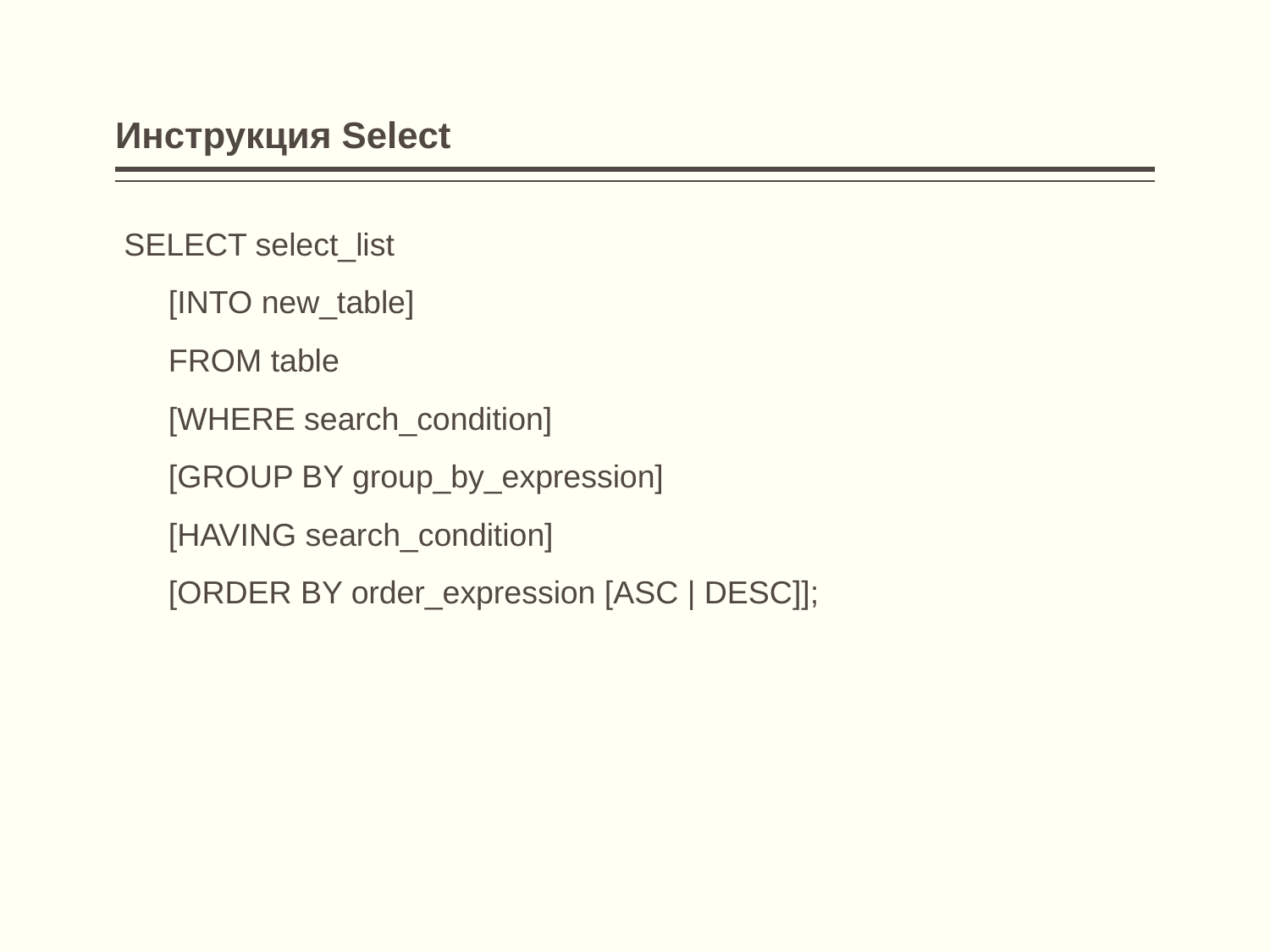

# Инструкция Select
 SELECT select_list
      [INTO new_table]
      FROM table
      [WHERE search_condition]
      [GROUP BY group_by_expression]
      [HAVING search_condition]
      [ORDER BY order_expression [ASC | DESC]];